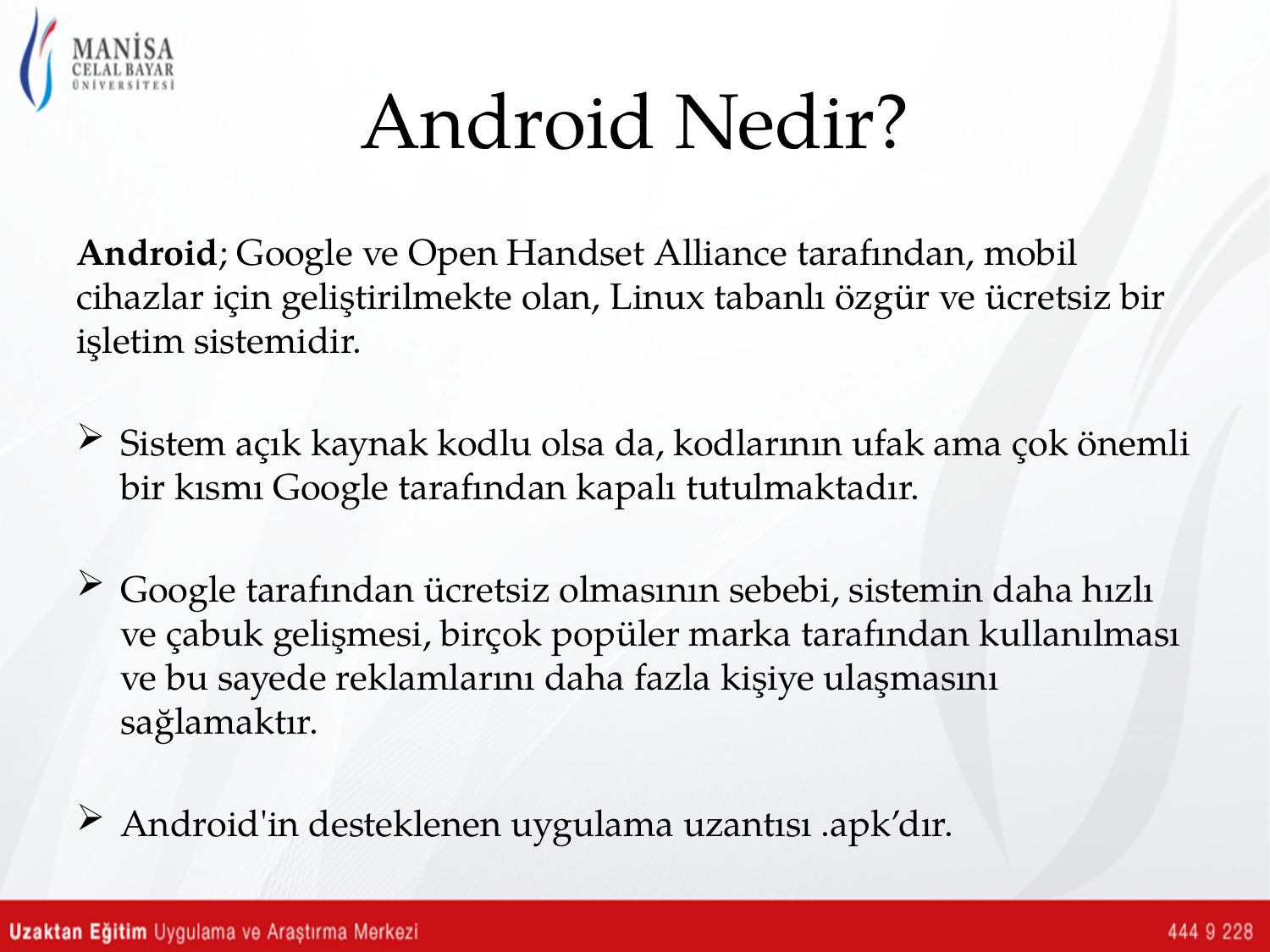

# Android Nedir?
Android; Google ve Open Handset Alliance tarafından, mobil cihazlar için geliştirilmekte olan, Linux tabanlı özgür ve ücretsiz bir işletim sistemidir.

Sistem açık kaynak kodlu olsa da, kodlarının ufak ama çok önemli bir kısmı Google tarafından kapalı tutulmaktadır.

Google tarafından ücretsiz olmasının sebebi, sistemin daha hızlı ve çabuk gelişmesi, birçok popüler marka tarafından kullanılması ve bu sayede reklamlarını daha fazla kişiye ulaşmasını sağlamaktır.

Android'in desteklenen uygulama uzantısı .apk’dır.